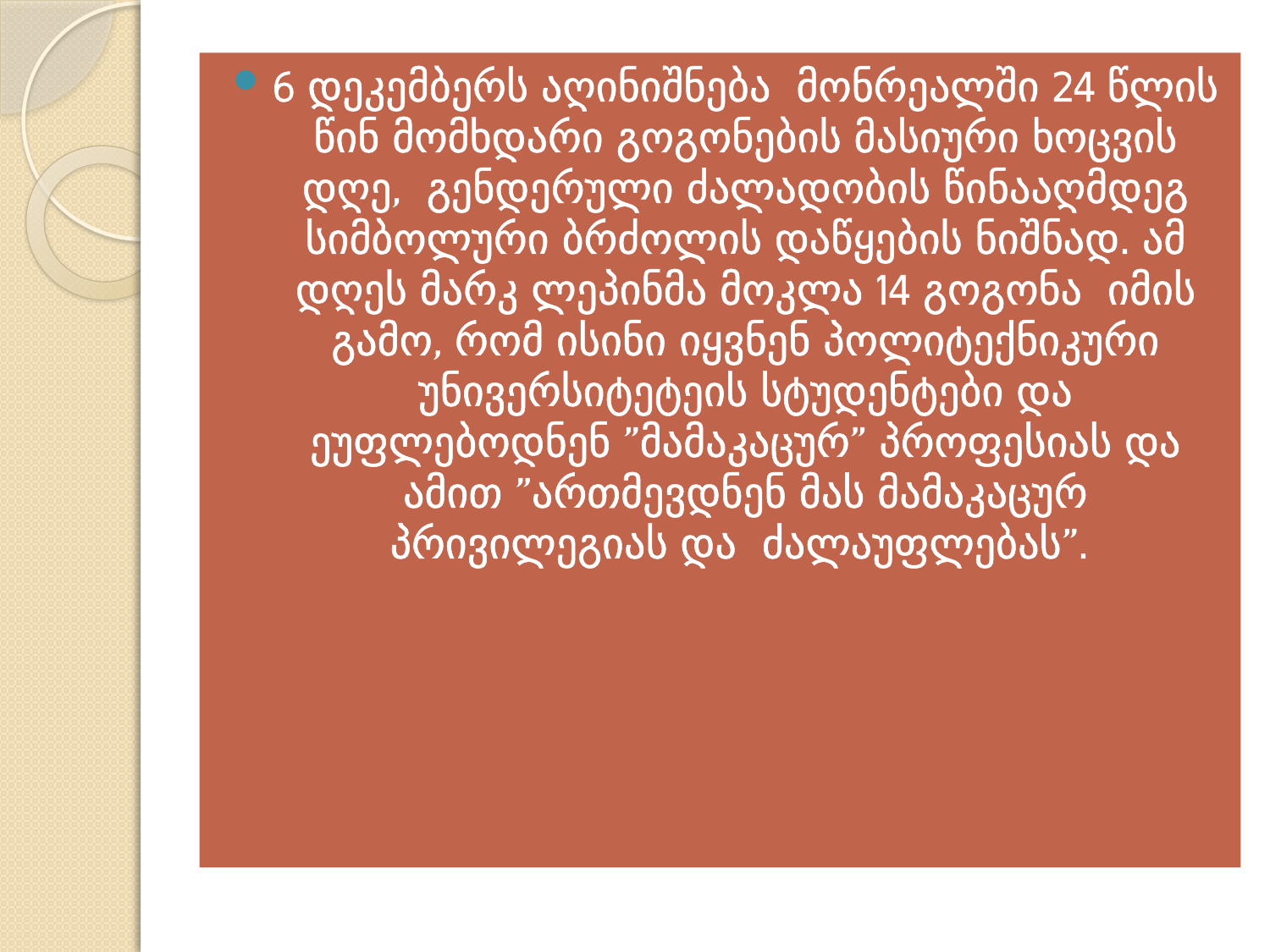

#
6 დეკემბერს აღინიშნება  მონრეალში 24 წლის წინ მომხდარი გოგონების მასიური ხოცვის დღე,  გენდერული ძალადობის წინააღმდეგ სიმბოლური ბრძოლის დაწყების ნიშნად. ამ დღეს მარკ ლეპინმა მოკლა 14 გოგონა  იმის გამო, რომ ისინი იყვნენ პოლიტექნიკური უნივერსიტეტეის სტუდენტები და ეუფლებოდნენ ”მამაკაცურ” პროფესიას და ამით ”ართმევდნენ მას მამაკაცურ პრივილეგიას და  ძალაუფლებას”.